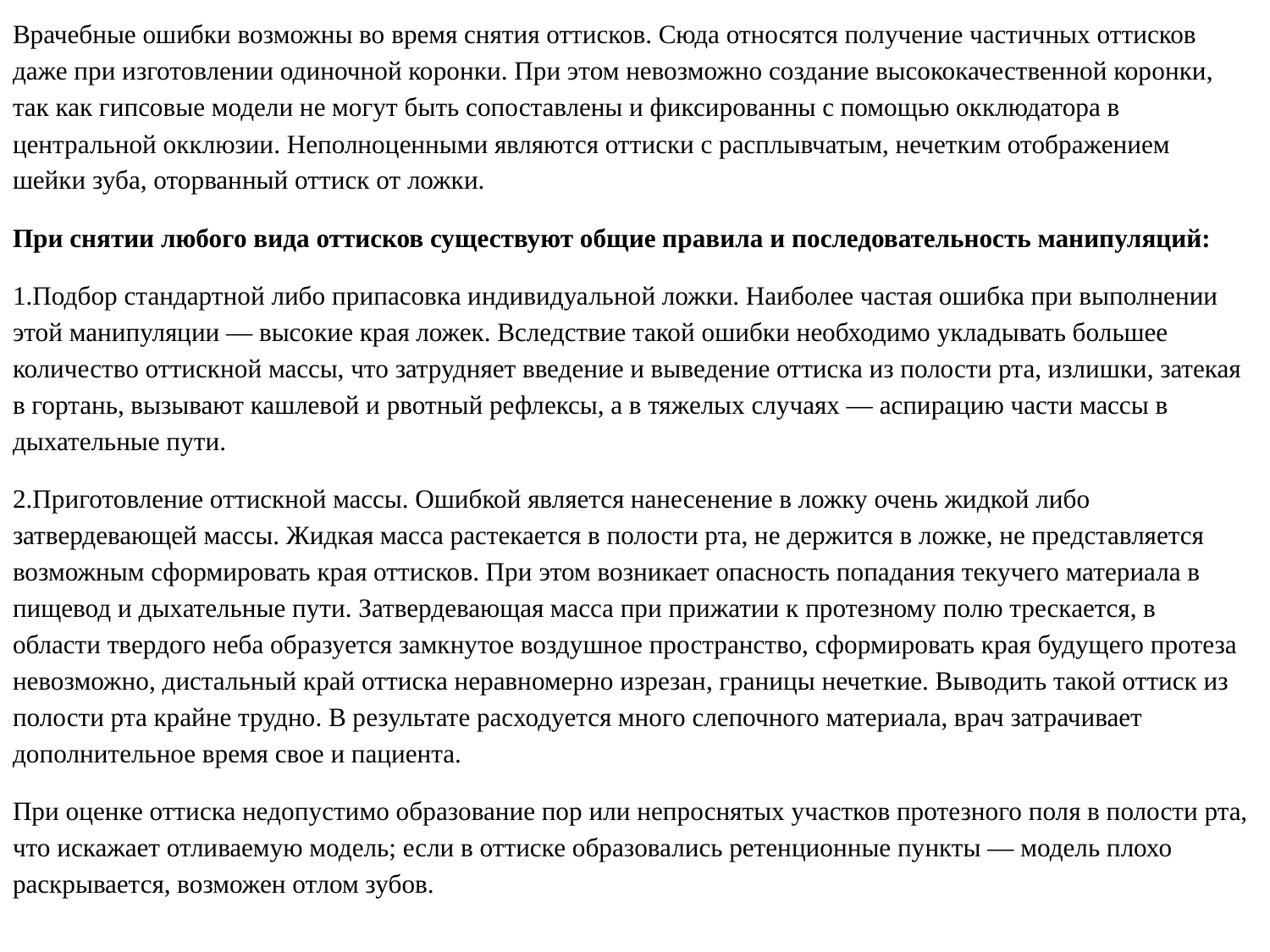

Врачебные ошибки возможны во время снятия оттисков. Сюда относятся получение частичных оттисков даже при изготовлении одиночной коронки. При этом невозможно создание высококачественной коронки, так как гипсовые модели не могут быть сопоставлены и фиксированны с помощью окклюдатора в центральной окклюзии. Неполноценными являются оттиски с расплывчатым, нечетким отображением шейки зуба, оторванный оттиск от ложки.
При снятии любого вида оттисков существуют общие правила и последовательность манипуляций:
1.Подбор стандартной либо припасовка индивидуальной ложки. Наиболее частая ошибка при выполнении этой манипуляции — высокие края ложек. Вследствие такой ошибки необходимо укладывать большее количество оттискной массы, что затрудняет введение и выведение оттиска из полости рта, излишки, затекая в гортань, вызывают кашлевой и рвотный рефлексы, а в тяжелых случаях — аспирацию части массы в дыхательные пути.
2.Приготовление оттискной массы. Ошибкой является нанесенение в ложку очень жидкой либо затвердевающей массы. Жидкая масса растекается в полости рта, не держится в ложке, не представляется возможным сформировать края оттисков. При этом возникает опасность попадания текучего материала в пищевод и дыхательные пути. Затвердевающая масса при прижатии к протезному полю трескается, в области твердого неба образуется замкнутое воздушное пространство, сформировать края будущего протеза невозможно, дистальный край оттиска неравномерно изрезан, границы нечеткие. Выводить такой оттиск из полости рта крайне трудно. В результате расходуется много слепочного материала, врач затрачивает дополнительное время свое и пациента.
При оценке оттиска недопустимо образование пор или непроснятых участков протезного поля в полости рта, что искажает отливаемую модель; если в оттиске образовались ретенционные пункты — модель плохо раскрывается, возможен отлом зубов.